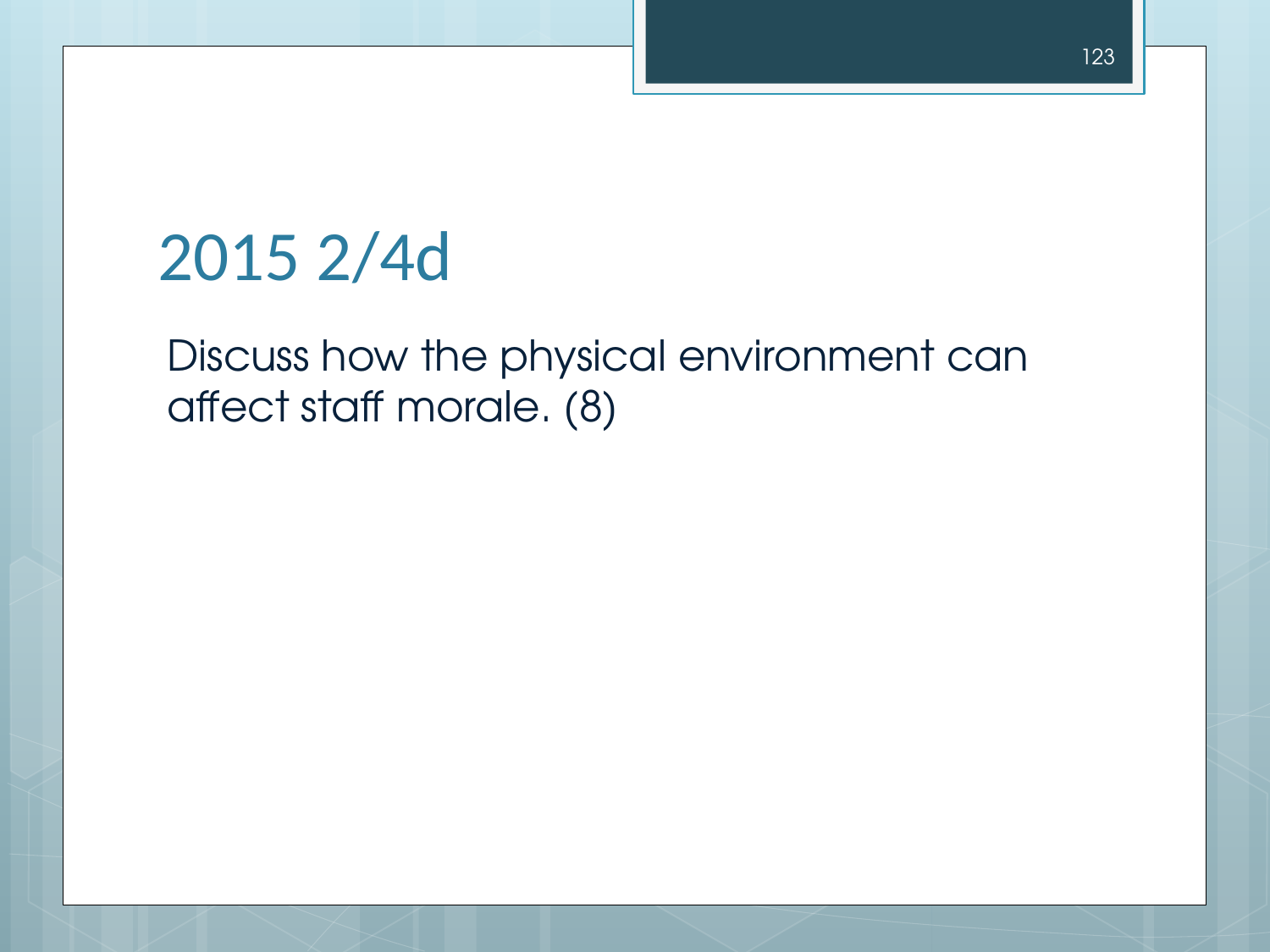

123
# 2015 2/4d
Discuss how the physical environment can affect staff morale. (8)